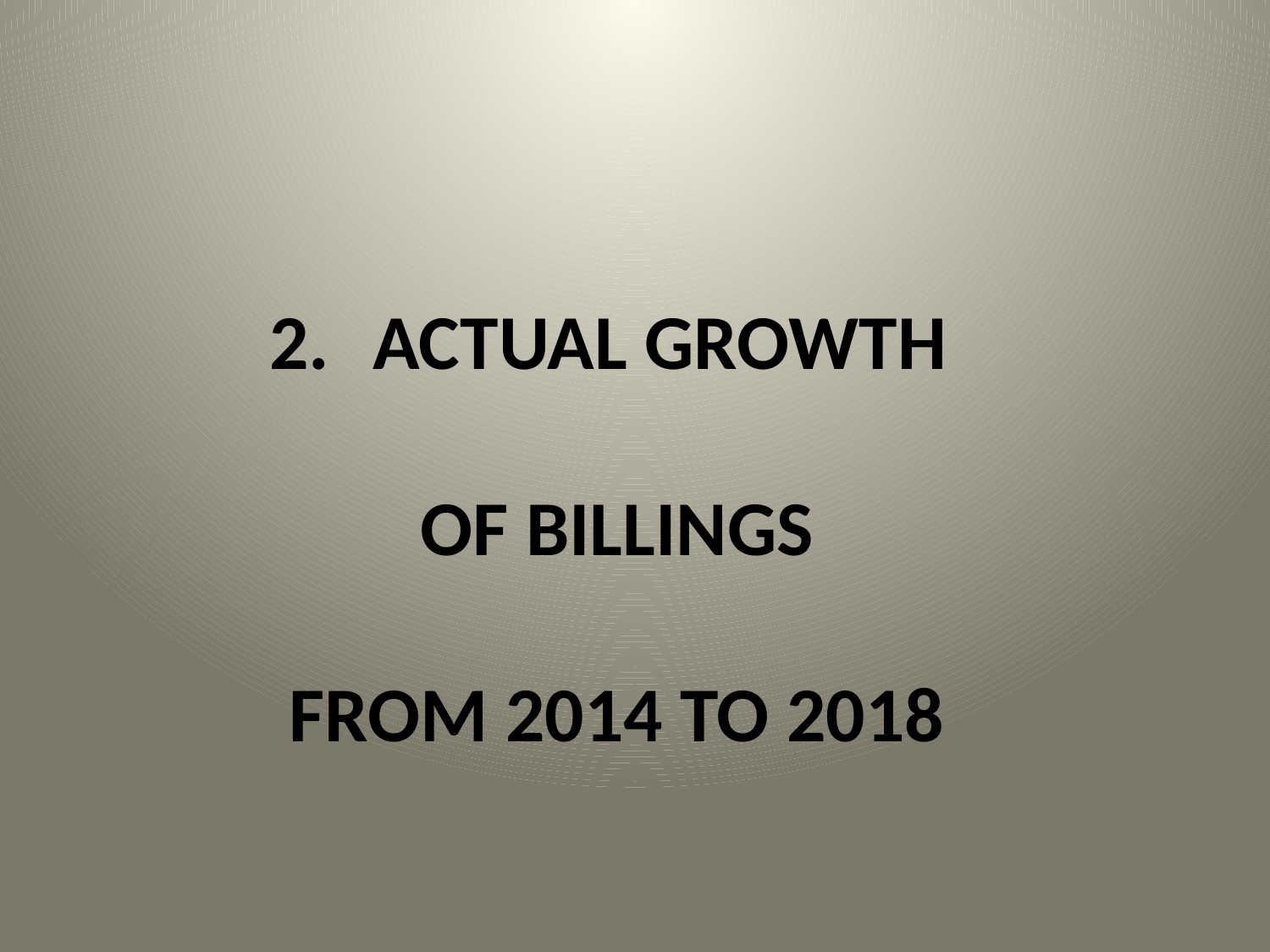

ACTUAL GROWTH

OF BILLINGS

FROM 2014 TO 2018